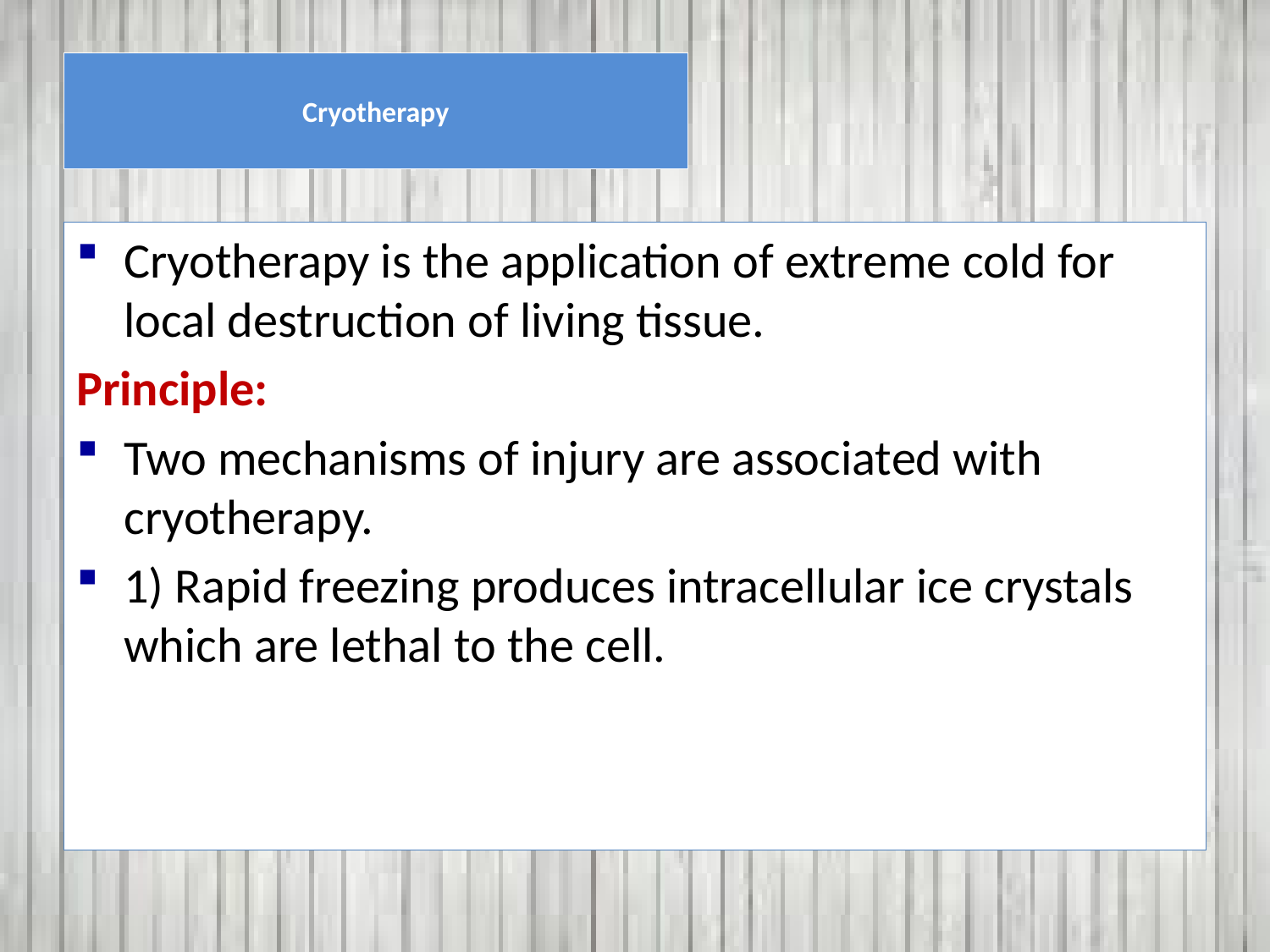

# Cryotherapy
Cryotherapy is the application of extreme cold for local destruction of living tissue.
Principle:
Two mechanisms of injury are associated with cryotherapy.
1) Rapid freezing produces intracellular ice crystals which are lethal to the cell.